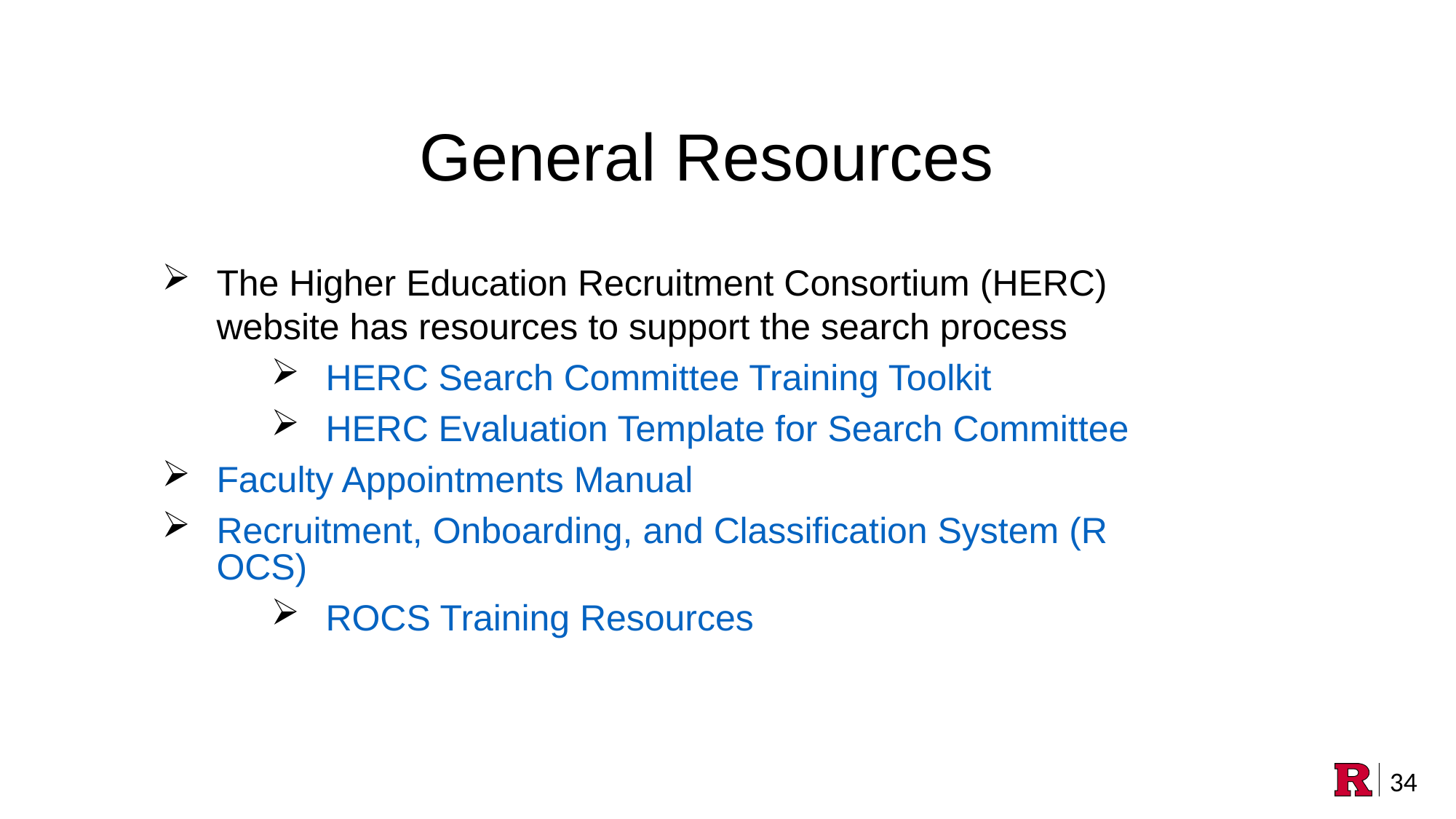

General Resources
The Higher Education Recruitment Consortium (HERC) website has resources to support the search process
HERC Search Committee Training Toolkit
HERC Evaluation Template for Search Committee
Faculty Appointments Manual
Recruitment, Onboarding, and Classification System (ROCS)
ROCS Training Resources
34